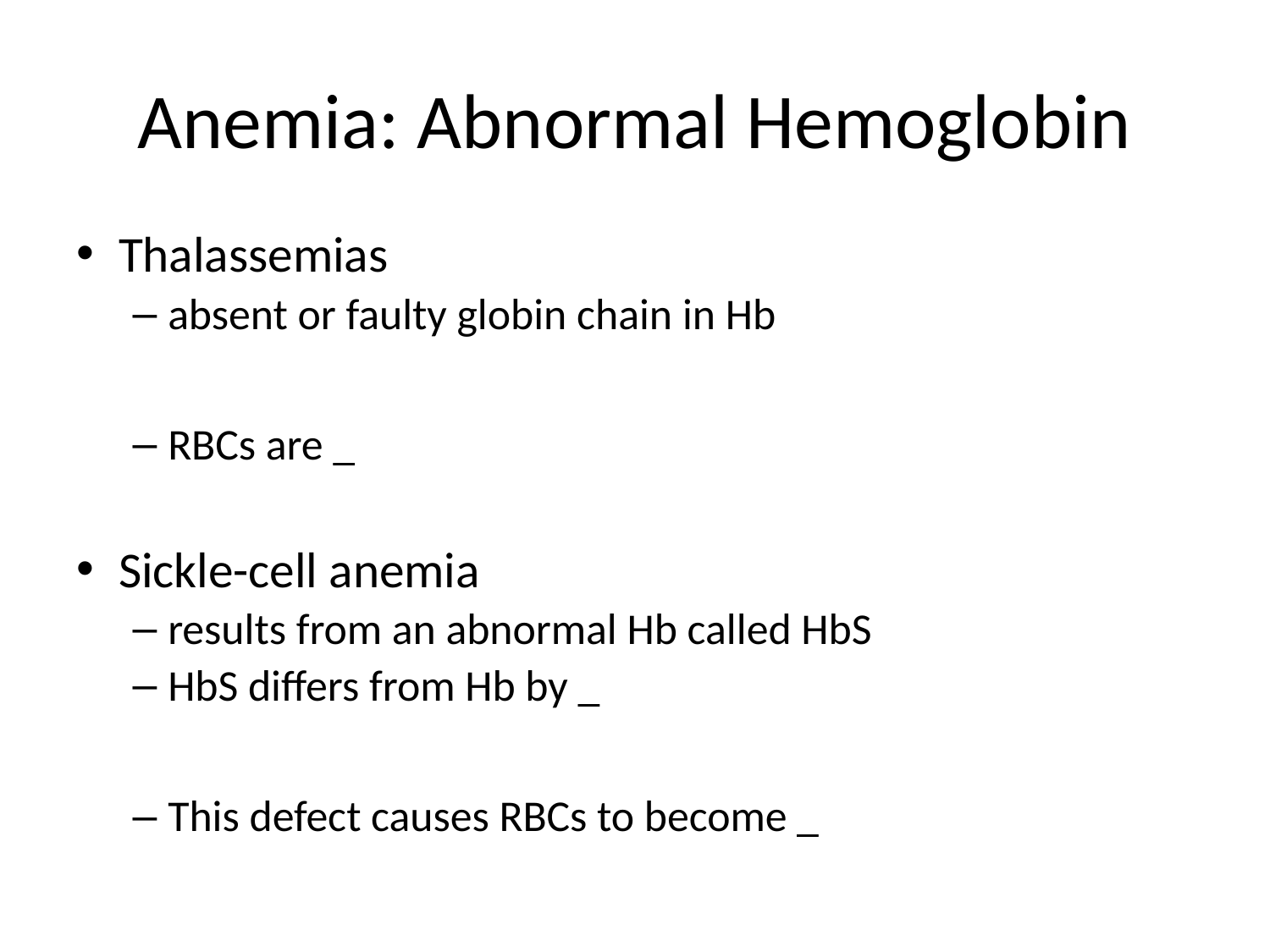

# Anemia: Abnormal Hemoglobin
Thalassemias
absent or faulty globin chain in Hb

RBCs are _

Sickle-cell anemia
results from an abnormal Hb called HbS
HbS differs from Hb by _

This defect causes RBCs to become _